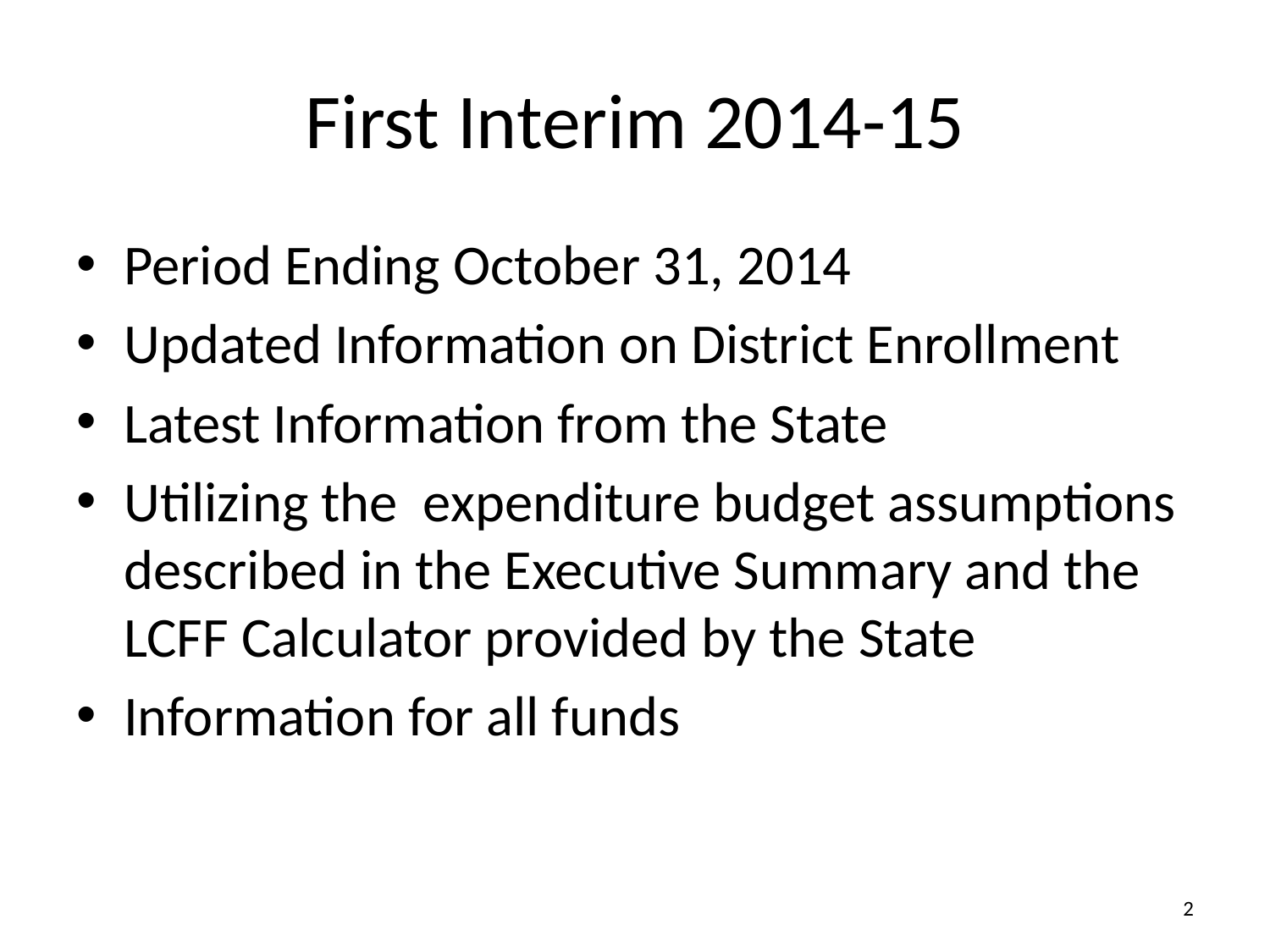

# First Interim 2014-15
Period Ending October 31, 2014
Updated Information on District Enrollment
Latest Information from the State
Utilizing the  expenditure budget assumptions described in the Executive Summary and the LCFF Calculator provided by the State
Information for all funds

2